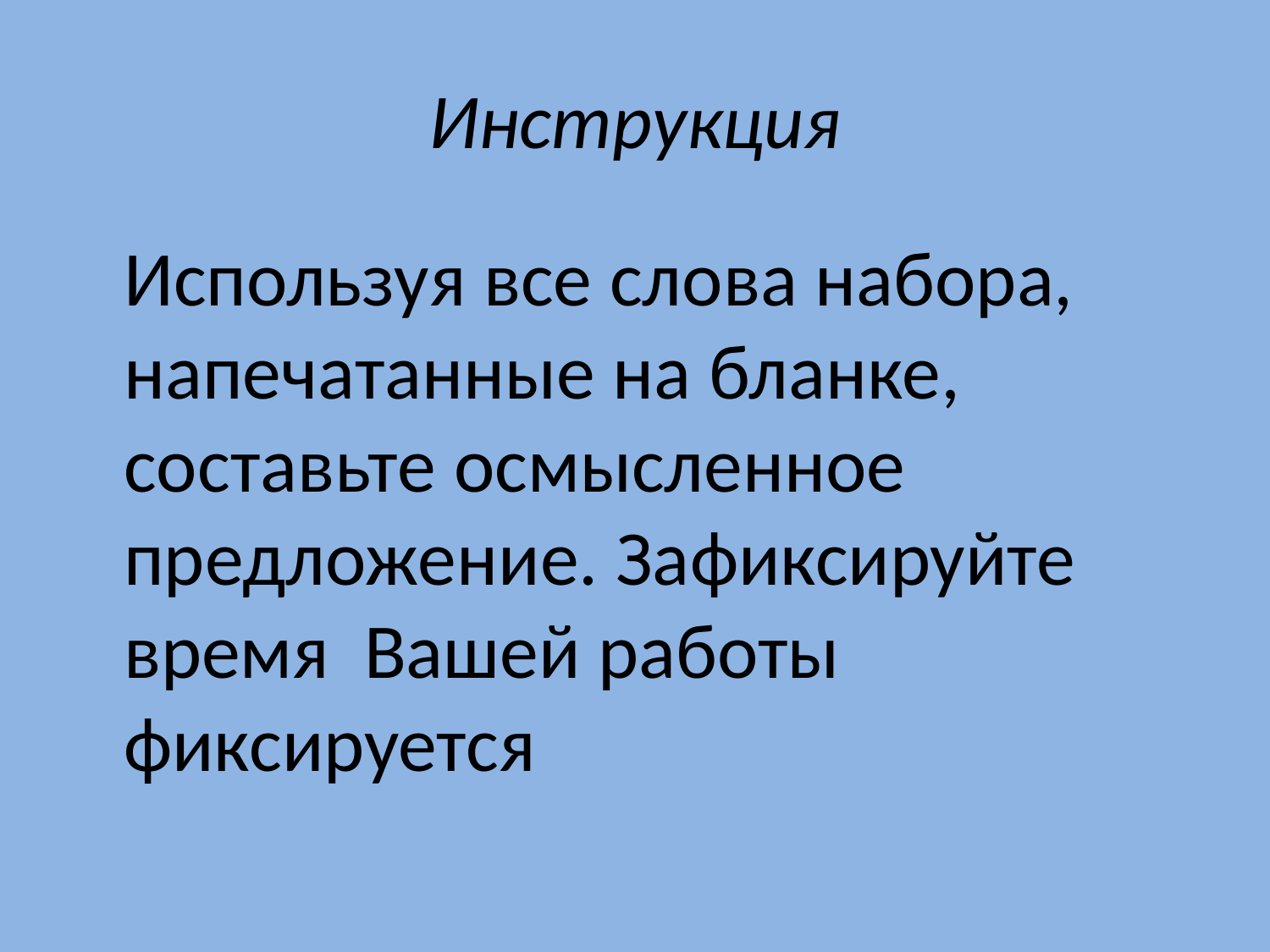

# Инструкция
	Используя все слова набора, напечатанные на бланке, составьте осмысленное предложение. Зафиксируйте время  Вашей работы фиксируется